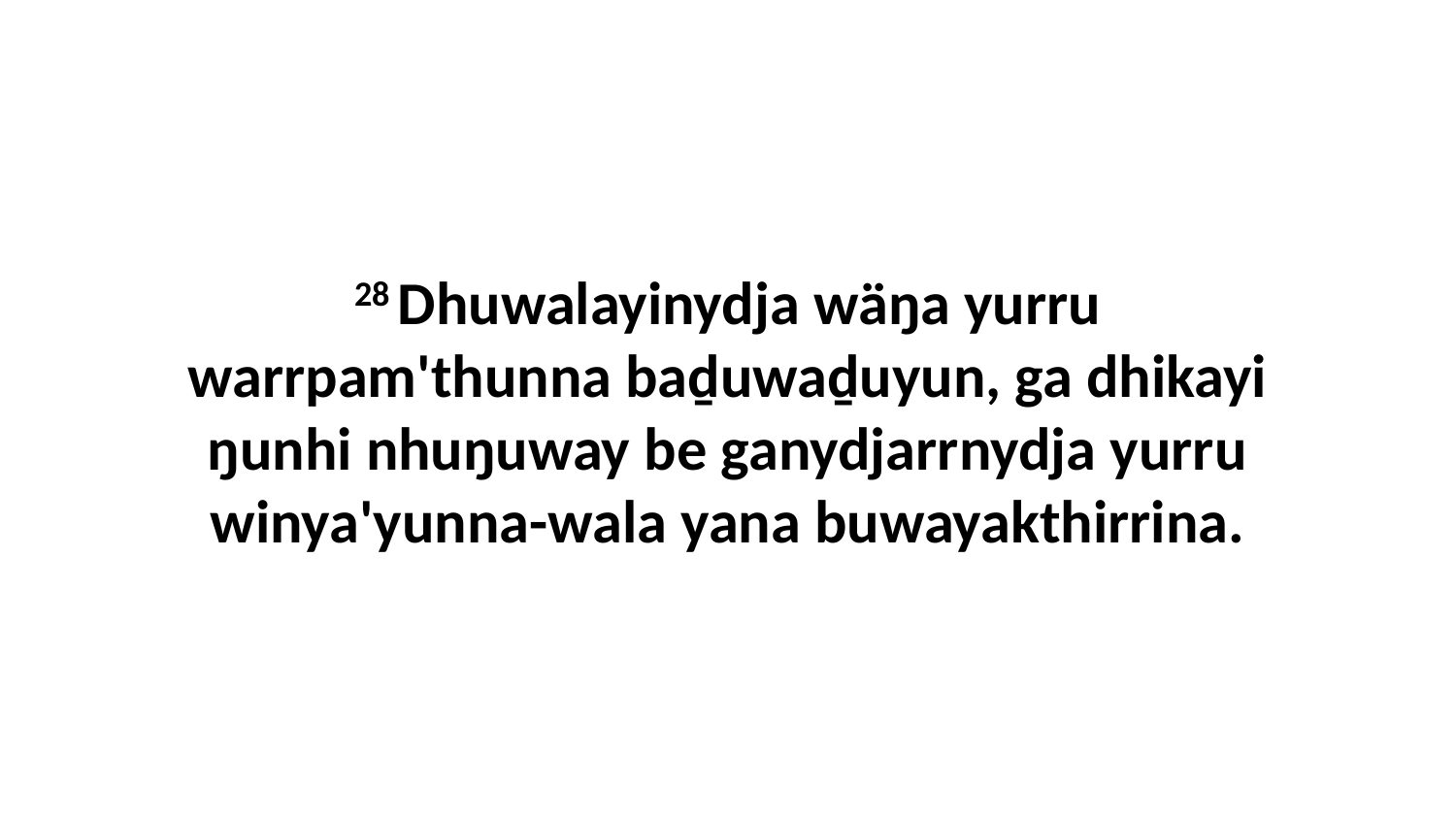

28 Dhuwalayinydja wäŋa yurru warrpam'thunna baḏuwaḏuyun, ga dhikayi ŋunhi nhuŋuway be ganydjarrnydja yurru winya'yunna-wala yana buwayakthirrina.